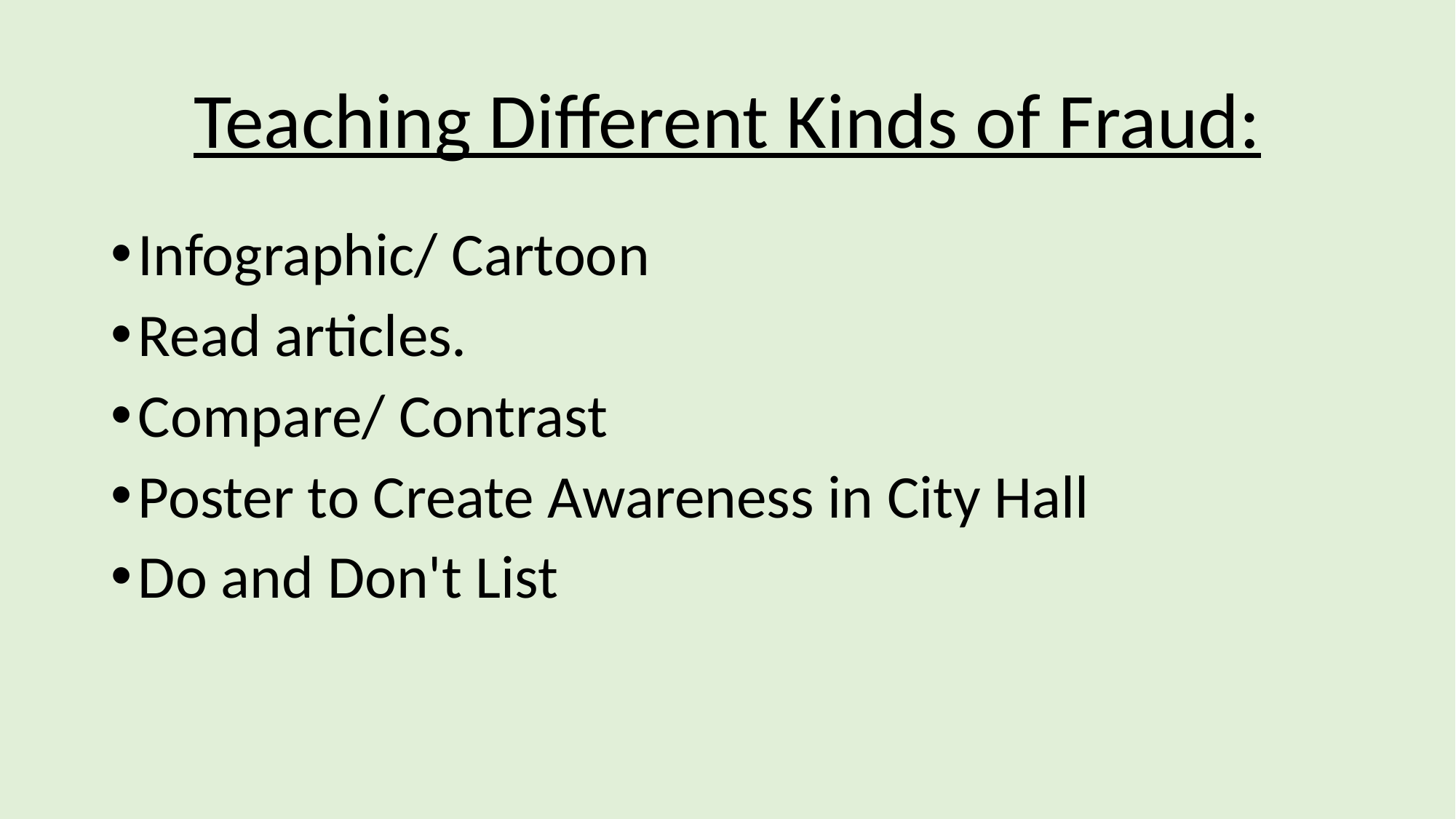

# Teaching Different Kinds of Fraud:
Infographic/ Cartoon
Read articles.
Compare/ Contrast
Poster to Create Awareness in City Hall
Do and Don't List